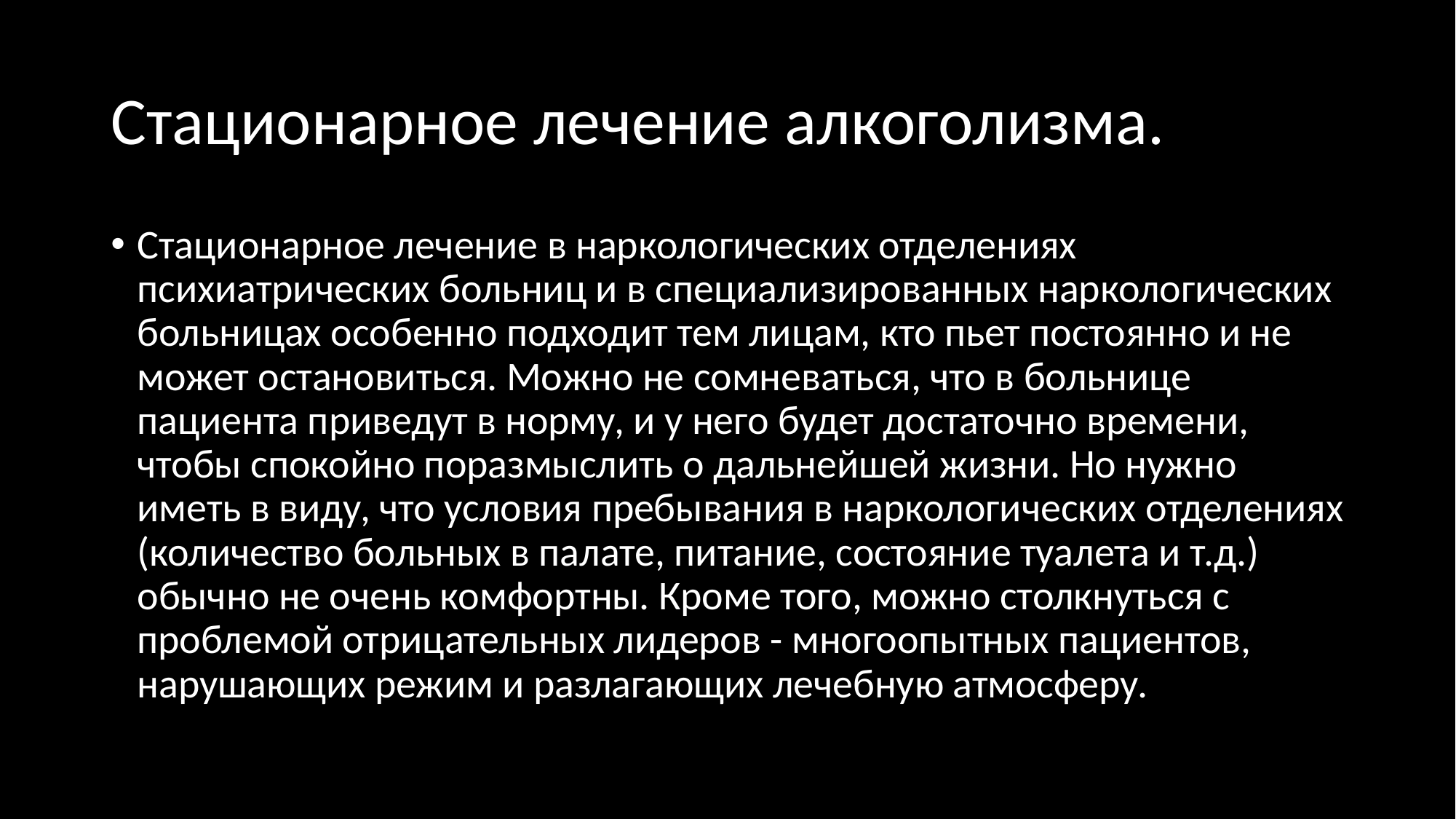

# Стационарное лечение алкоголизма.
Стационарное лечение в наркологических отделениях психиатрических больниц и в специализированных наркологических больницах особенно подходит тем лицам, кто пьет постоянно и не может остановиться. Можно не сомневаться, что в больнице пациента приведут в норму, и у него будет достаточно времени, чтобы спокойно поразмыслить о дальнейшей жизни. Но нужно иметь в виду, что условия пребывания в наркологических отделениях (количество больных в палате, питание, состояние туалета и т.д.) обычно не очень комфортны. Кроме того, можно столкнуться с проблемой отрицательных лидеров - многоопытных пациентов, нарушающих режим и разлагающих лечебную атмосферу.